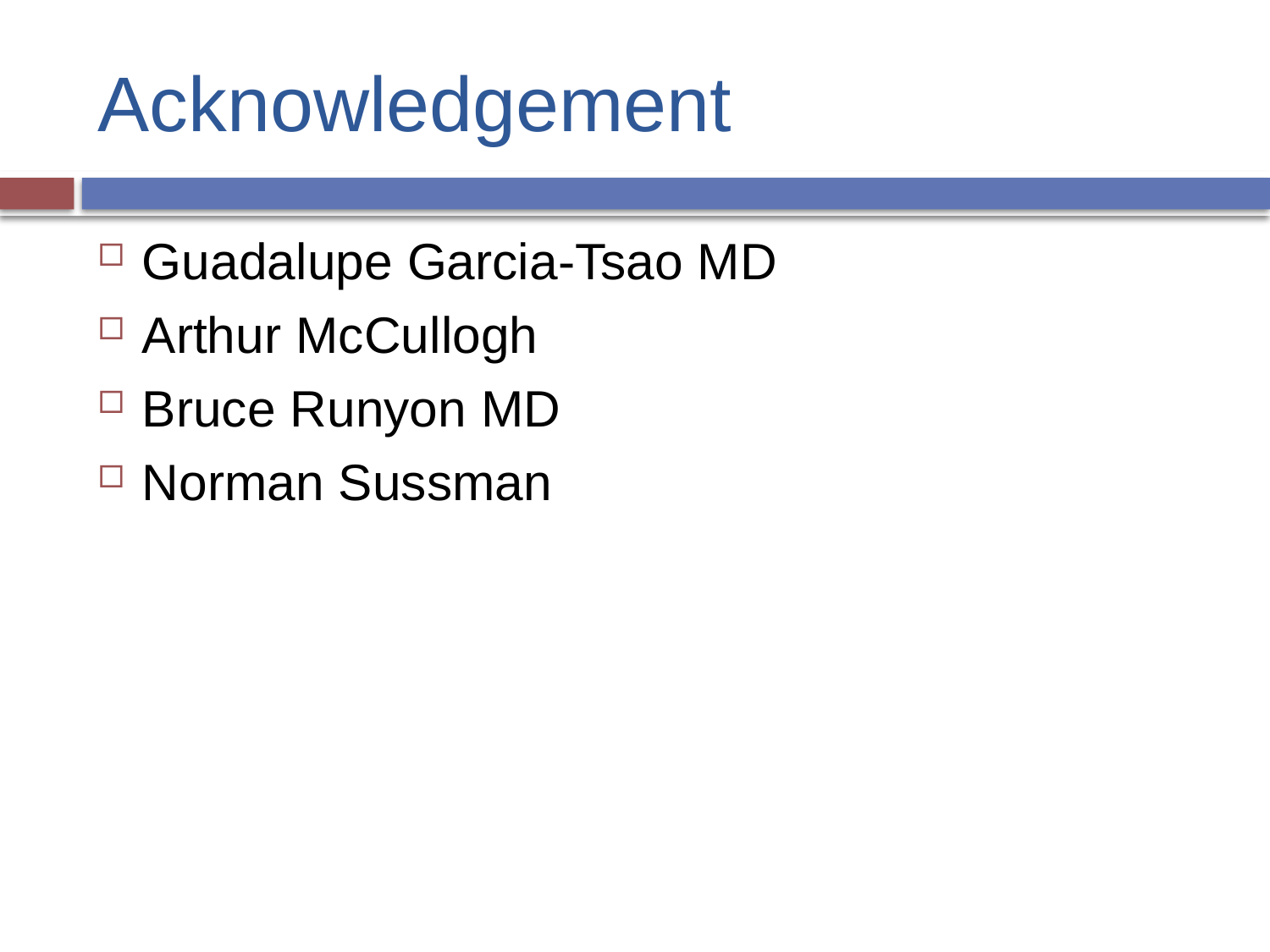

# Acknowledgement
Guadalupe Garcia-Tsao MD
Arthur McCullogh
Bruce Runyon MD
Norman Sussman